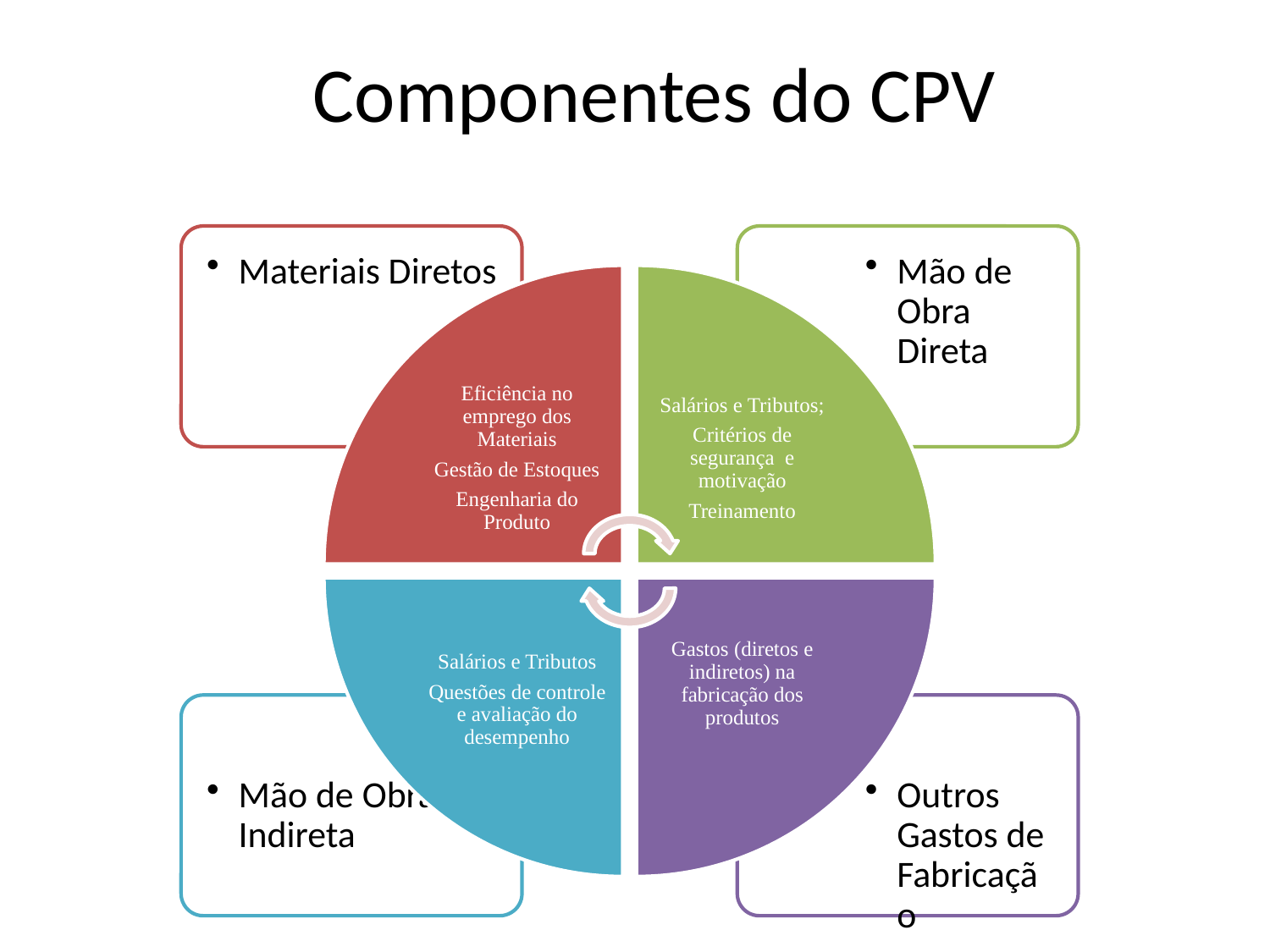

# Componentes do CPV
Outros Gastos de Fabricação
Mão de Obra Indireta
Mão de Obra Direta
Materiais Diretos
Eficiência no emprego dos Materiais
Gestão de Estoques
Engenharia do Produto
Salários e Tributos;
Critérios de segurança  e motivação
Treinamento
Gastos (diretos e indiretos) na fabricação dos produtos

Salários e Tributos
Questões de controle e avaliação do desempenho